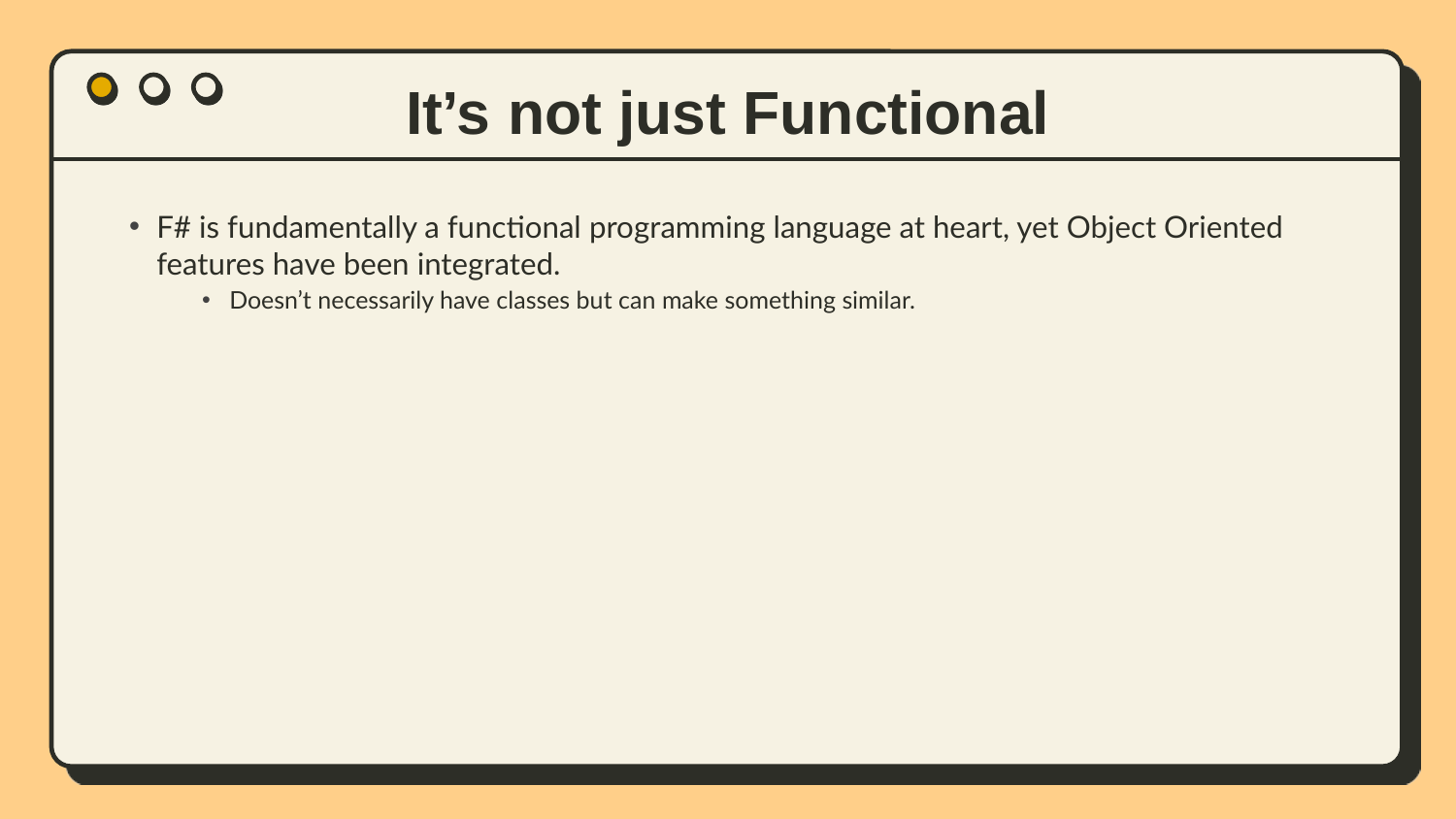

# It’s not just Functional
F# is fundamentally a functional programming language at heart, yet Object Oriented features have been integrated.
Doesn’t necessarily have classes but can make something similar.